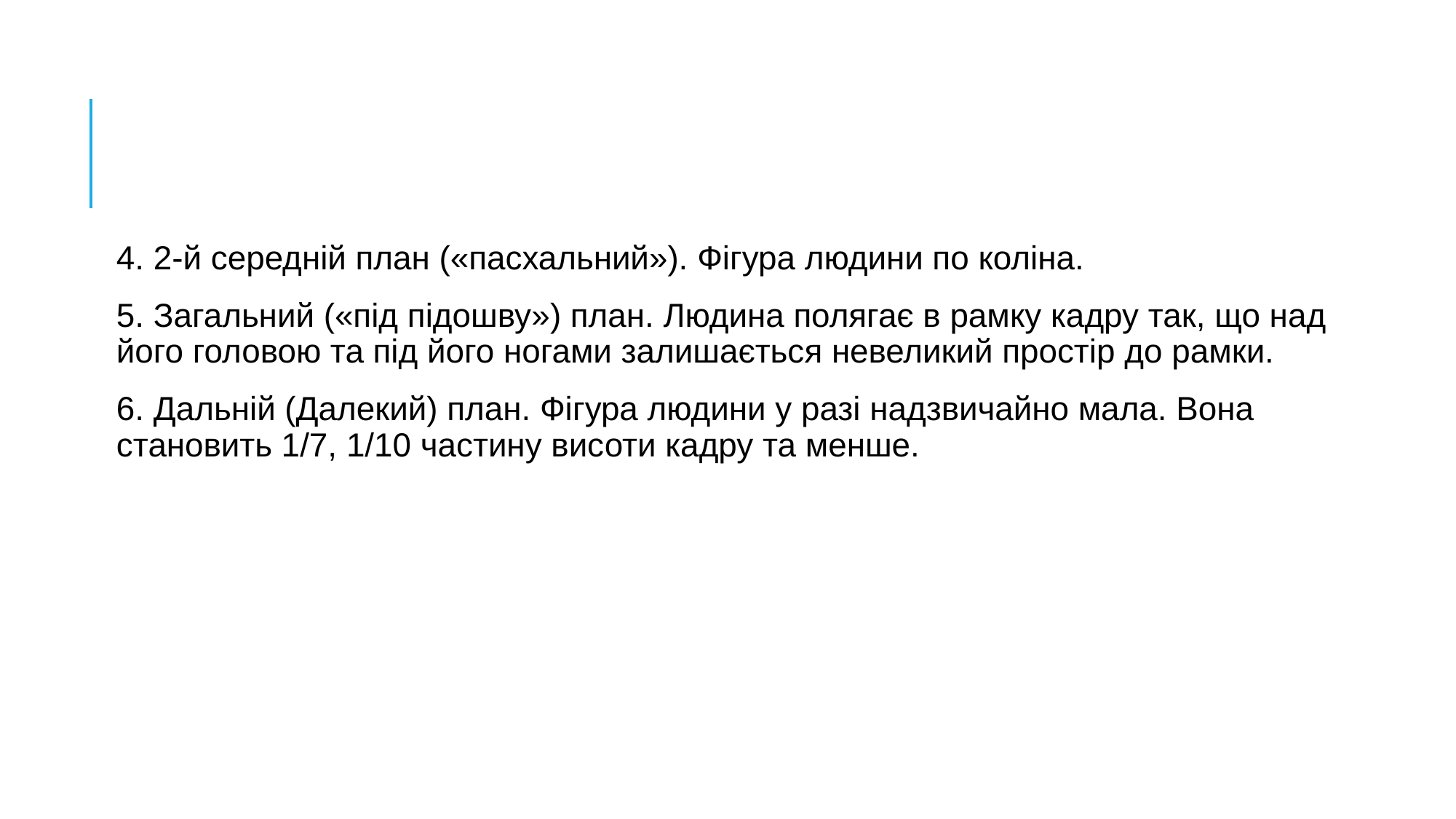

4. 2-й середній план («пасхальний»). Фігура людини по коліна.
5. Загальний («під підошву») план. Людина полягає в рамку кадру так, що над його головою та під його ногами залишається невеликий простір до рамки.
6. Дальній (Далекий) план. Фігура людини у разі надзвичайно мала. Вона становить 1/7, 1/10 частину висоти кадру та менше.